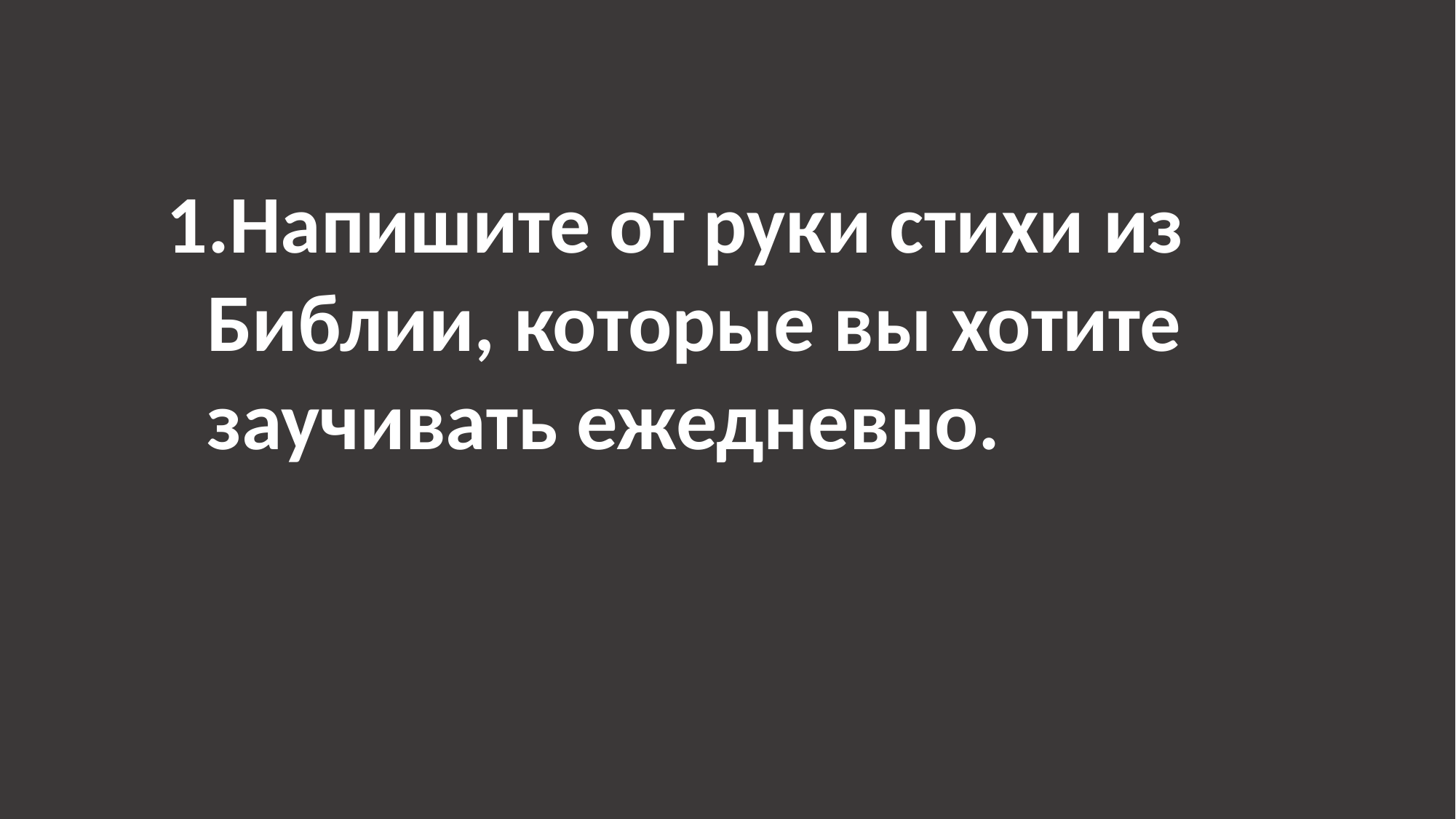

Напишите от руки стихи из Библии, которые вы хотите заучивать ежедневно.